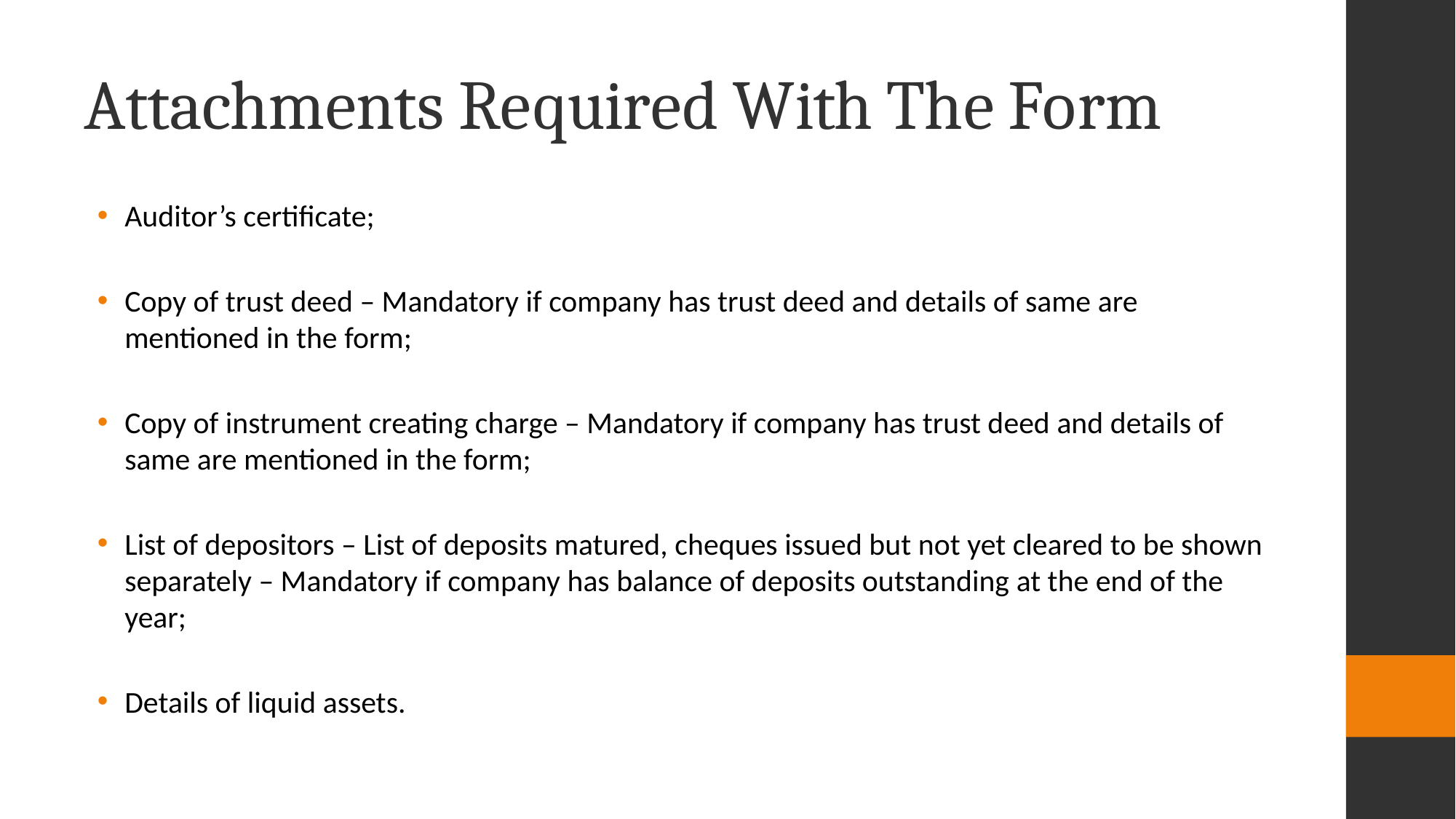

# Attachments Required With The Form
Auditor’s certificate;

Copy of trust deed – Mandatory if company has trust deed and details of same are mentioned in the form;

Copy of instrument creating charge – Mandatory if company has trust deed and details of same are mentioned in the form;

List of depositors – List of deposits matured, cheques issued but not yet cleared to be shown separately – Mandatory if company has balance of deposits outstanding at the end of the year;

Details of liquid assets.